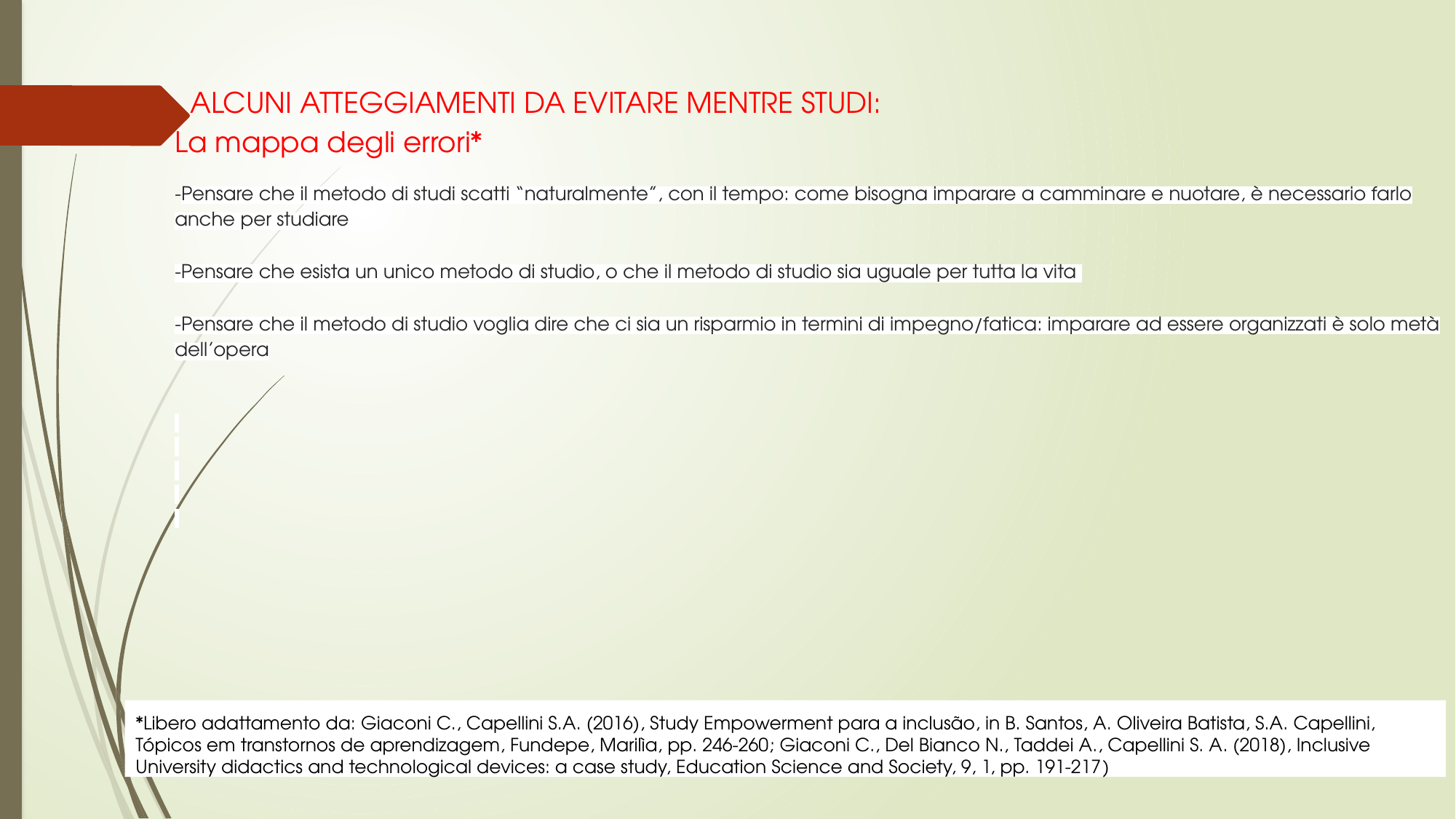

# ALCUNI ATTEGGIAMENTI DA EVITARE MENTRE STUDI: La mappa degli errori* -Pensare che il metodo di studi scatti “naturalmente”, con il tempo: come bisogna imparare a camminare e nuotare, è necessario farlo anche per studiare -Pensare che esista un unico metodo di studio, o che il metodo di studio sia uguale per tutta la vita -Pensare che il metodo di studio voglia dire che ci sia un risparmio in termini di impegno/fatica: imparare ad essere organizzati è solo metà dell’opera

*Libero adattamento da: Giaconi C., Capellini S.A. (2016), Study Empowerment para a inclusão, in B. Santos, A. Oliveira Batista, S.A. Capellini, Tópicos em transtornos de aprendizagem, Fundepe, Marilìa, pp. 246-260; Giaconi C., Del Bianco N., Taddei A., Capellini S. A. (2018), Inclusive University didactics and technological devices: a case study, Education Science and Society, 9, 1, pp. 191-217)